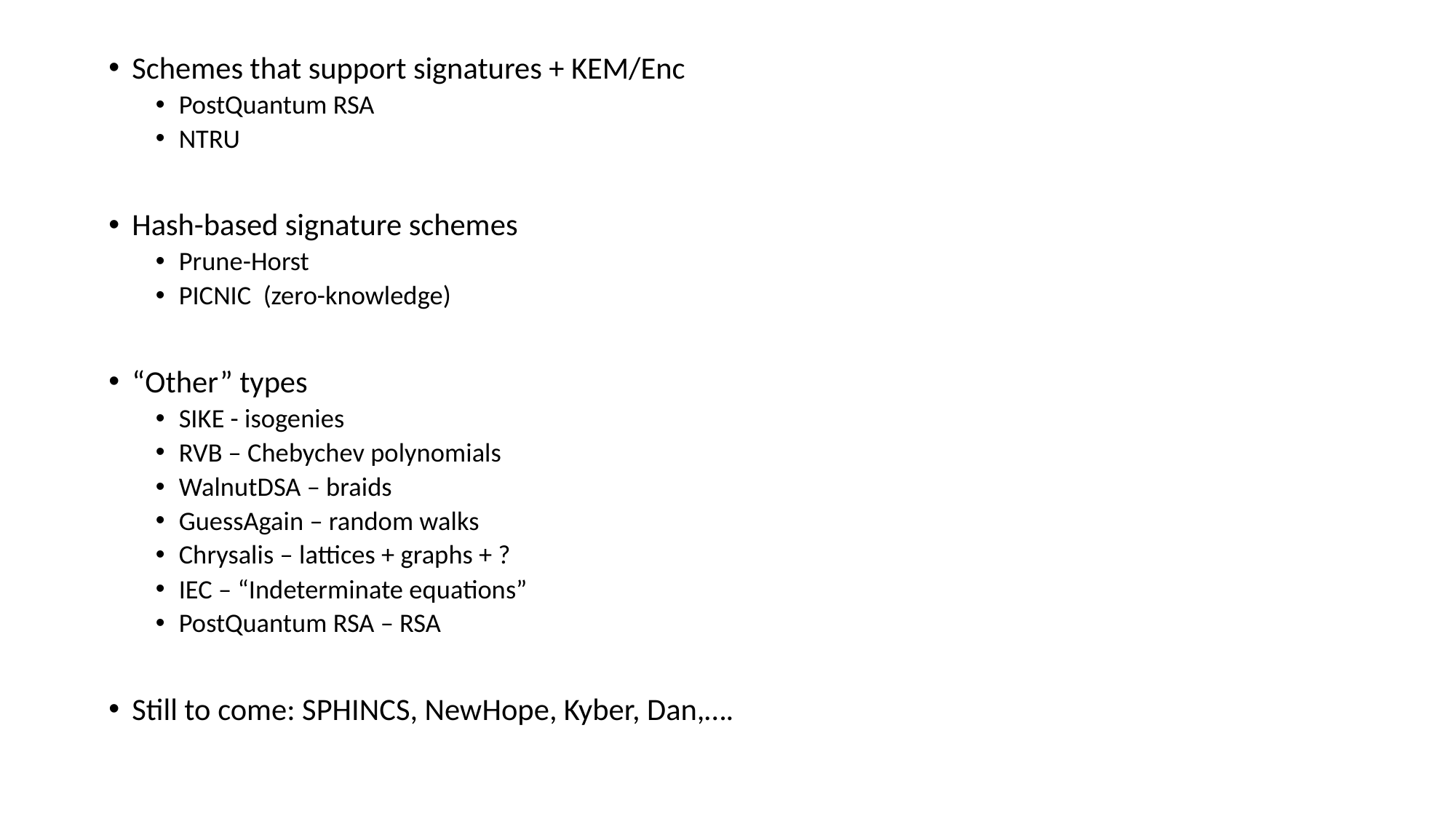

Schemes that support signatures + KEM/Enc
PostQuantum RSA
NTRU

Hash-based signature schemes
Prune-Horst
PICNIC  (zero-knowledge)

“Other” types
SIKE - isogenies
RVB – Chebychev polynomials
WalnutDSA – braids
GuessAgain – random walks
Chrysalis – lattices + graphs + ?
IEC – “Indeterminate equations”
PostQuantum RSA – RSA

Still to come: SPHINCS, NewHope, Kyber, Dan,….